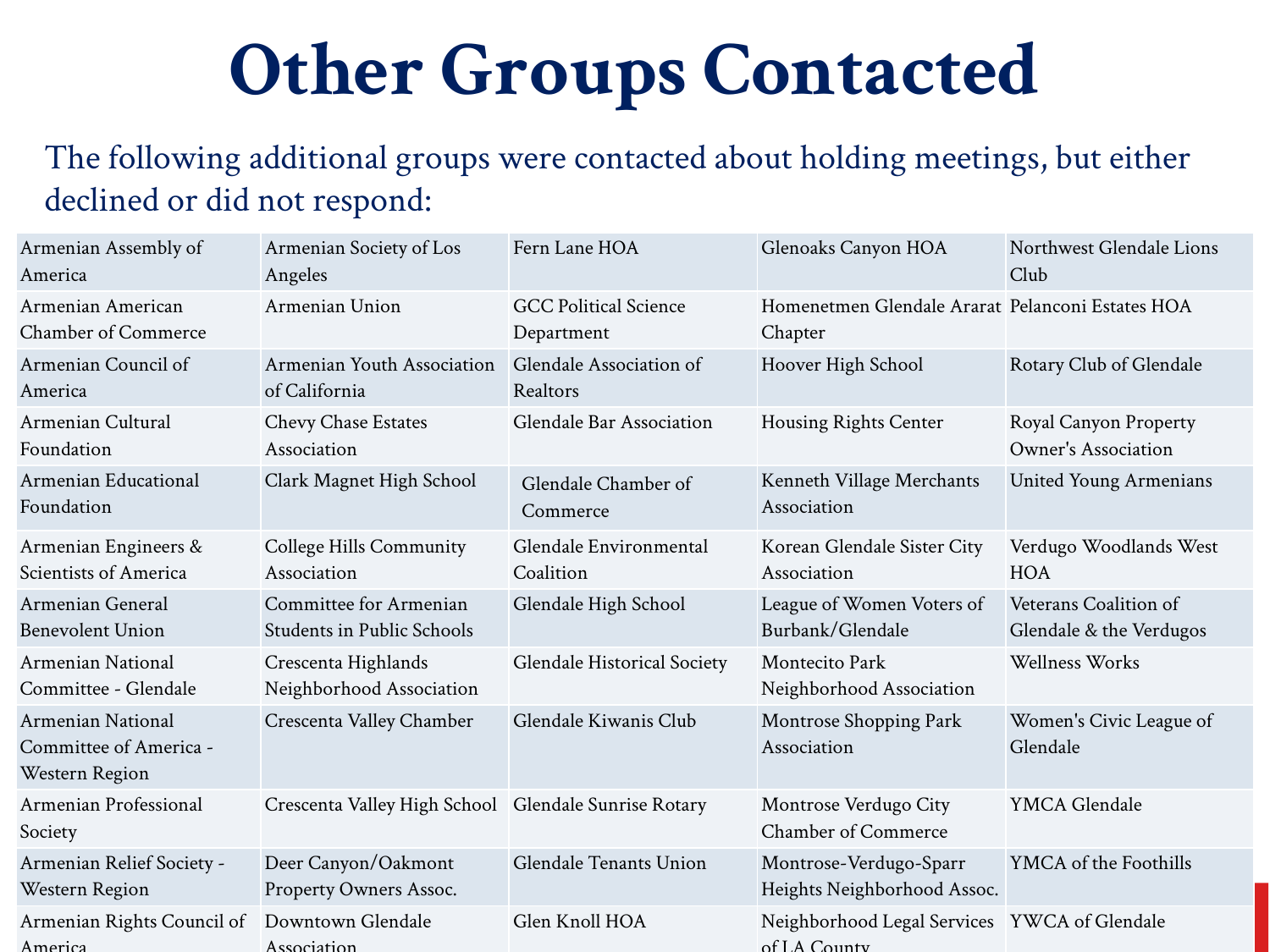

# Other Groups Contacted
The following additional groups were contacted about holding meetings, but either declined or did not respond:
| Armenian Assembly of America | Armenian Society of Los Angeles | Fern Lane HOA | Glenoaks Canyon HOA | Northwest Glendale Lions Club |
| --- | --- | --- | --- | --- |
| Armenian American Chamber of Commerce | Armenian Union | GCC Political Science Department | Homenetmen Glendale Ararat Chapter | Pelanconi Estates HOA |
| Armenian Council of America | Armenian Youth Association of California | Glendale Association of Realtors | Hoover High School | Rotary Club of Glendale |
| Armenian Cultural Foundation | Chevy Chase Estates Association | Glendale Bar Association | Housing Rights Center | Royal Canyon Property Owner's Association |
| Armenian Educational Foundation | Clark Magnet High School | Glendale Chamber of Commerce | Kenneth Village Merchants Association | United Young Armenians |
| Armenian Engineers & Scientists of America | College Hills Community Association | Glendale Environmental Coalition | Korean Glendale Sister City Association | Verdugo Woodlands West HOA |
| Armenian General Benevolent Union | Committee for Armenian Students in Public Schools | Glendale High School | League of Women Voters of Burbank/Glendale | Veterans Coalition of Glendale & the Verdugos |
| Armenian National Committee - Glendale | Crescenta Highlands Neighborhood Association | Glendale Historical Society | Montecito Park Neighborhood Association | Wellness Works |
| Armenian National Committee of America - Western Region | Crescenta Valley Chamber | Glendale Kiwanis Club | Montrose Shopping Park Association | Women's Civic League of Glendale |
| Armenian Professional Society | Crescenta Valley High School | Glendale Sunrise Rotary | Montrose Verdugo City Chamber of Commerce | YMCA Glendale |
| Armenian Relief Society - Western Region | Deer Canyon/Oakmont Property Owners Assoc. | Glendale Tenants Union | Montrose-Verdugo-Sparr Heights Neighborhood Assoc. | YMCA of the Foothills |
| Armenian Rights Council of America | Downtown Glendale Association | Glen Knoll HOA | Neighborhood Legal Services of LA County | YWCA of Glendale |
April 3, 2024